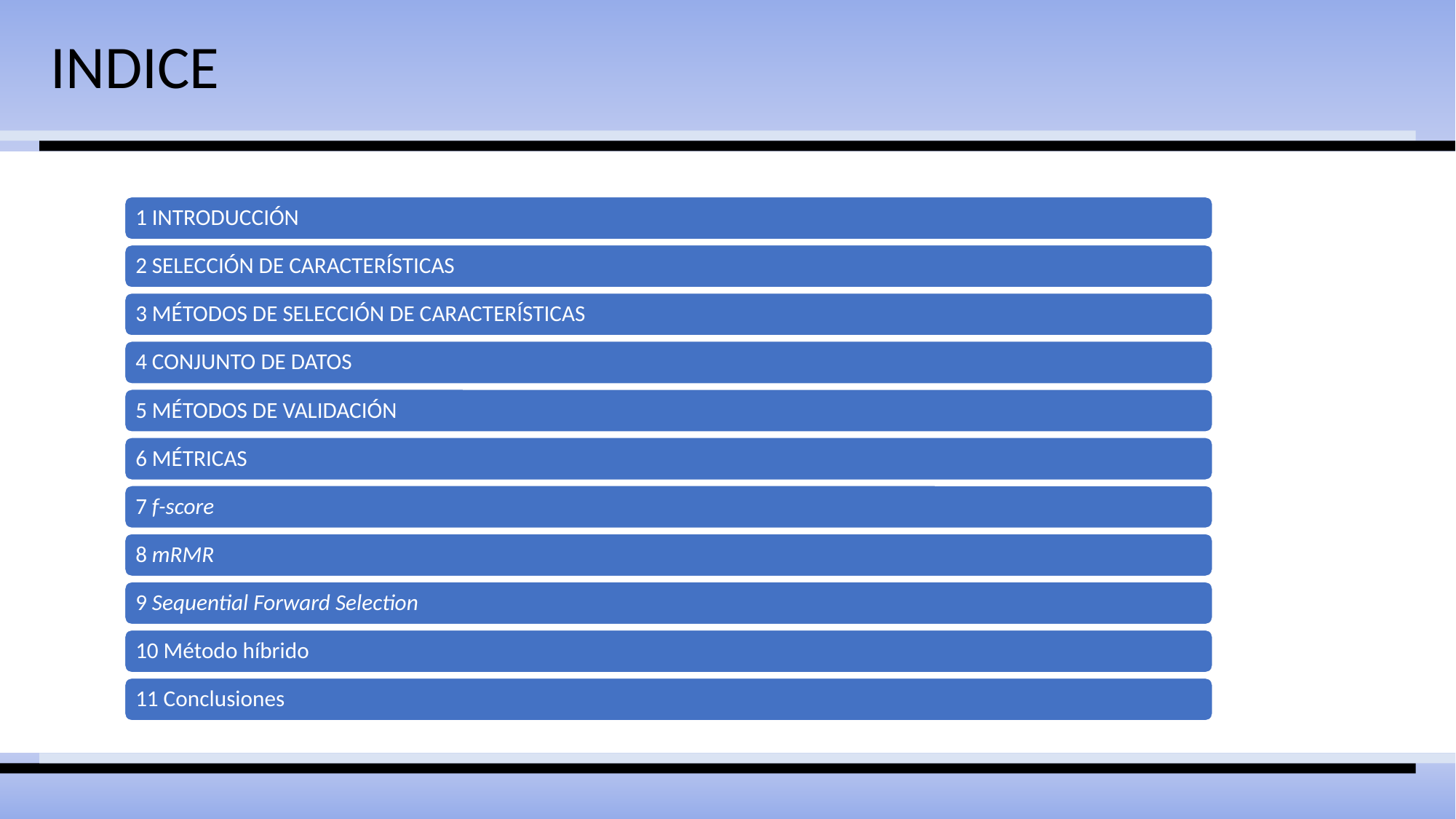

INDICE
1 INTRODUCCIÓN
2 SELECCIÓN DE CARACTERÍSTICAS
3 MÉTODOS DE SELECCIÓN DE CARACTERÍSTICAS
4 CONJUNTO DE DATOS
5 MÉTODOS DE VALIDACIÓN
6 MÉTRICAS
7 f-score
8 mRMR
9 Sequential Forward Selection
10 Método híbrido
11 Conclusiones